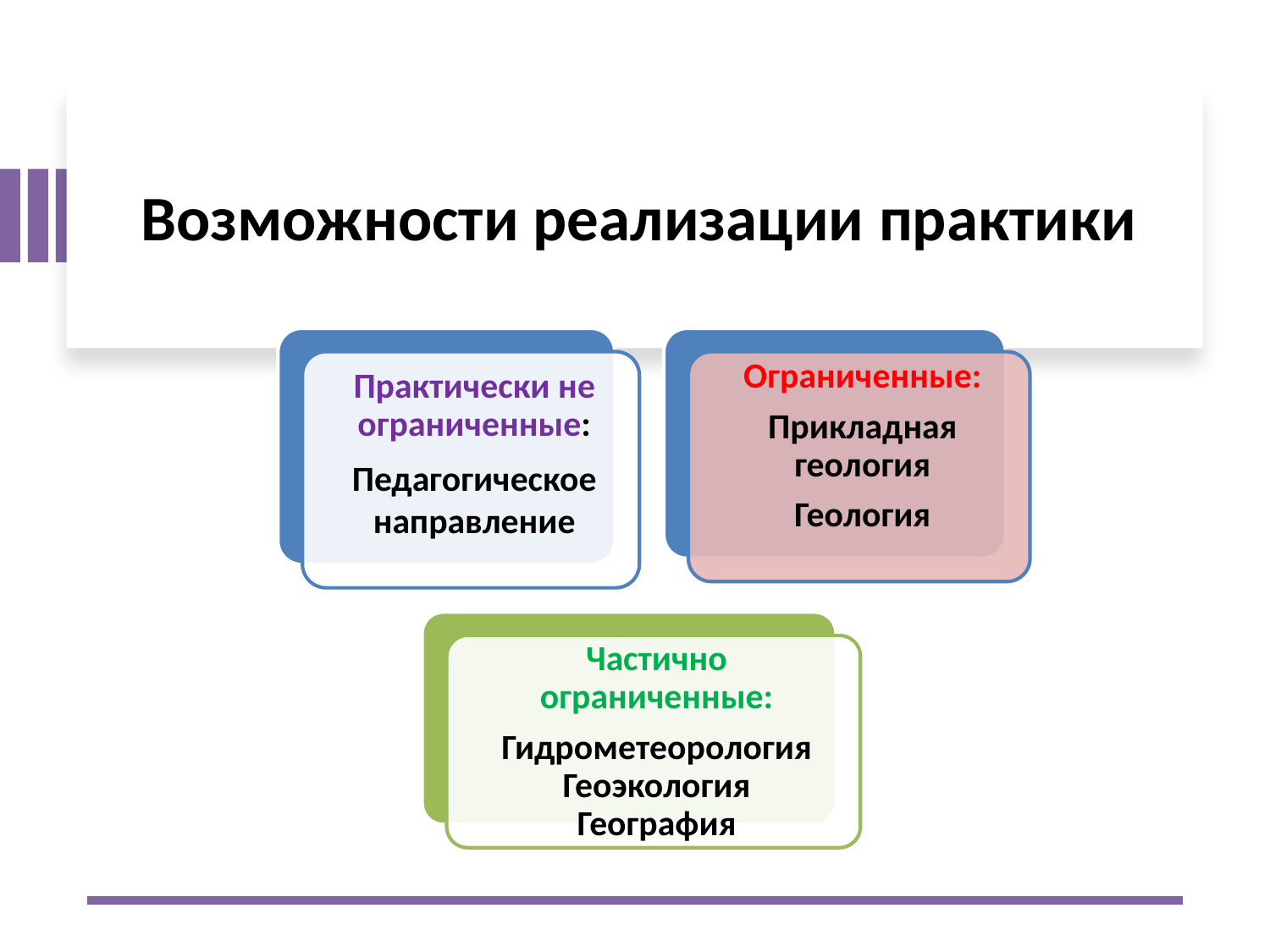

# Возможности реализации практики

Практически не ограниченные:
Педагогическое направление

Частично ограниченные:
Гидрометеорология
Геоэкология
География
Ограниченные:
Прикладная геология
Геология